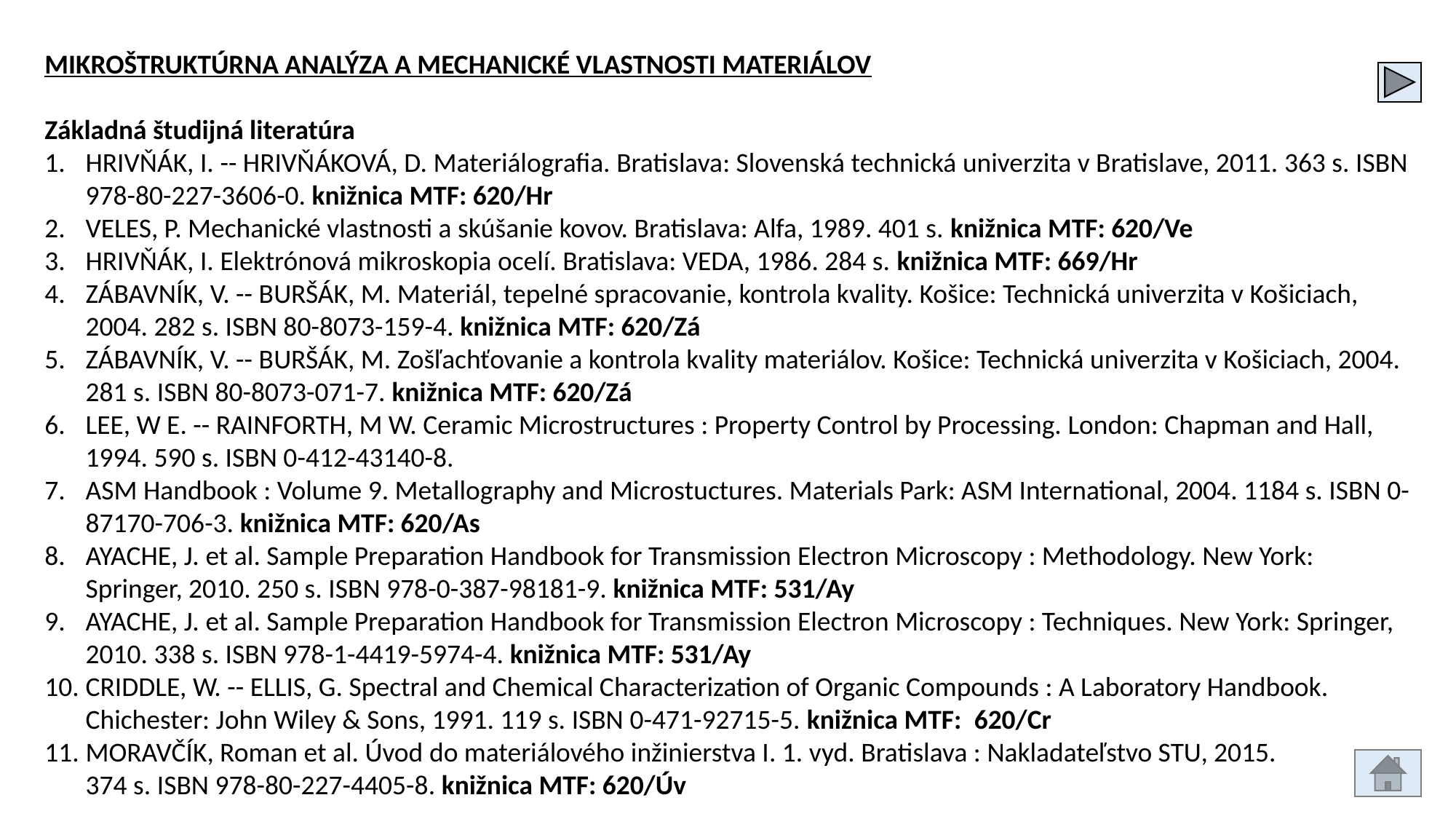

MIKROŠTRUKTÚRNA ANALÝZA A MECHANICKÉ VLASTNOSTI MATERIÁLOV

Základná študijná literatúra
HRIVŇÁK, I. -- HRIVŇÁKOVÁ, D. Materiálografia. Bratislava: Slovenská technická univerzita v Bratislave, 2011. 363 s. ISBN 978-80-227-3606-0. knižnica MTF: 620/Hr
VELES, P. Mechanické vlastnosti a skúšanie kovov. Bratislava: Alfa, 1989. 401 s. knižnica MTF: 620/Ve
HRIVŇÁK, I. Elektrónová mikroskopia ocelí. Bratislava: VEDA, 1986. 284 s. knižnica MTF: 669/Hr
ZÁBAVNÍK, V. -- BURŠÁK, M. Materiál, tepelné spracovanie, kontrola kvality. Košice: Technická univerzita v Košiciach, 2004. 282 s. ISBN 80-8073-159-4. knižnica MTF: 620/Zá
ZÁBAVNÍK, V. -- BURŠÁK, M. Zošľachťovanie a kontrola kvality materiálov. Košice: Technická univerzita v Košiciach, 2004. 281 s. ISBN 80-8073-071-7. knižnica MTF: 620/Zá
LEE, W E. -- RAINFORTH, M W. Ceramic Microstructures : Property Control by Processing. London: Chapman and Hall, 1994. 590 s. ISBN 0-412-43140-8.
ASM Handbook : Volume 9. Metallography and Microstuctures. Materials Park: ASM International, 2004. 1184 s. ISBN 0-87170-706-3. knižnica MTF: 620/As
AYACHE, J. et al. Sample Preparation Handbook for Transmission Electron Microscopy : Methodology. New York: Springer, 2010. 250 s. ISBN 978-0-387-98181-9. knižnica MTF: 531/Ay
AYACHE, J. et al. Sample Preparation Handbook for Transmission Electron Microscopy : Techniques. New York: Springer, 2010. 338 s. ISBN 978-1-4419-5974-4. knižnica MTF: 531/Ay
CRIDDLE, W. -- ELLIS, G. Spectral and Chemical Characterization of Organic Compounds : A Laboratory Handbook. Chichester: John Wiley & Sons, 1991. 119 s. ISBN 0-471-92715-5. knižnica MTF:  620/Cr
MORAVČÍK, Roman et al. Úvod do materiálového inžinierstva I. 1. vyd. Bratislava : Nakladateľstvo STU, 2015.
374 s. ISBN 978-80-227-4405-8. knižnica MTF: 620/Úv